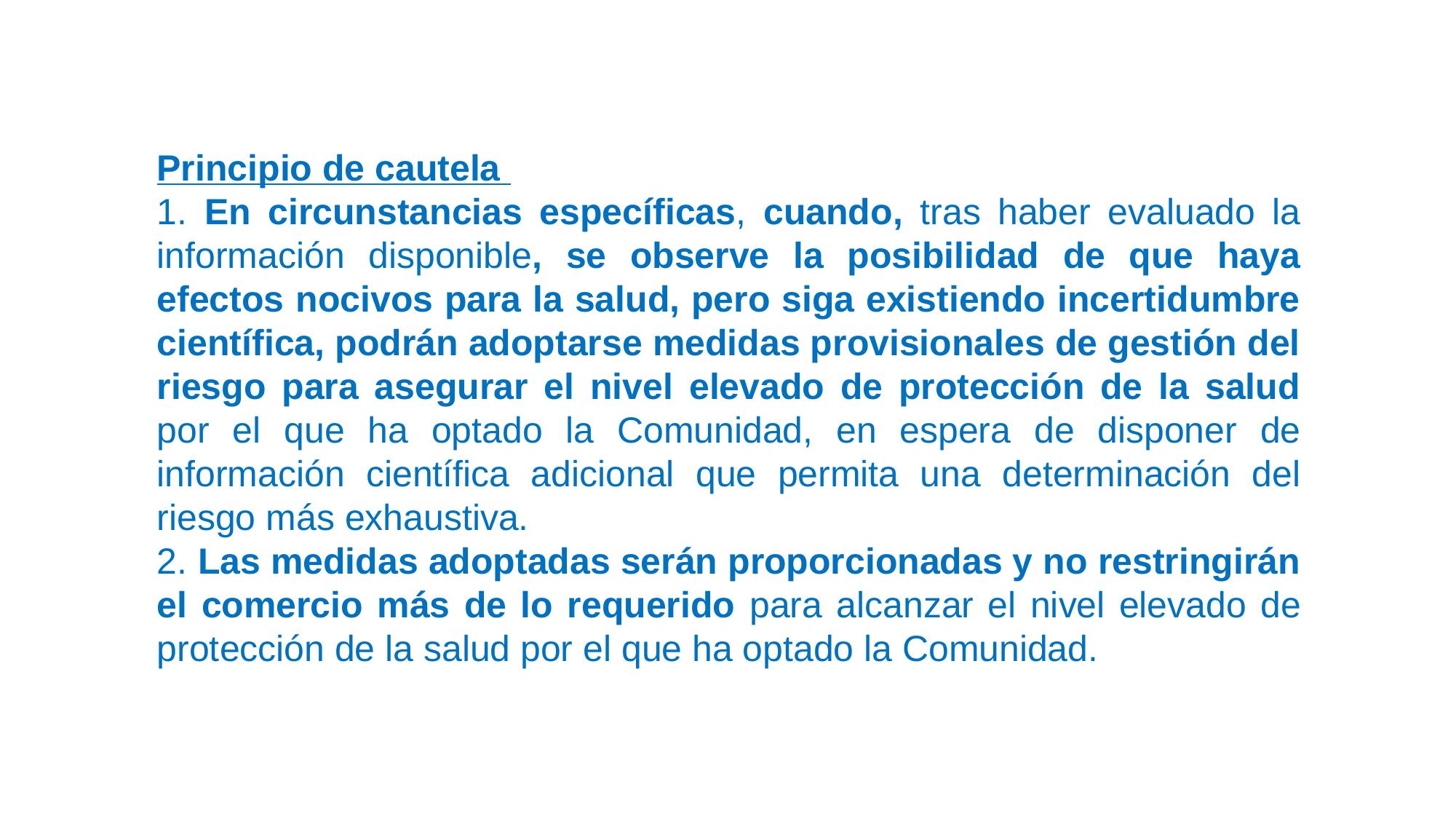

Principio de cautela
1. En circunstancias específicas, cuando, tras haber evaluado la información disponible, se observe la posibilidad de que haya efectos nocivos para la salud, pero siga existiendo incertidumbre científica, podrán adoptarse medidas provisionales de gestión del riesgo para asegurar el nivel elevado de protección de la salud por el que ha optado la Comunidad, en espera de disponer de información científica adicional que permita una determinación del riesgo más exhaustiva.
2. Las medidas adoptadas serán proporcionadas y no restringirán el comercio más de lo requerido para alcanzar el nivel elevado de protección de la salud por el que ha optado la Comunidad.